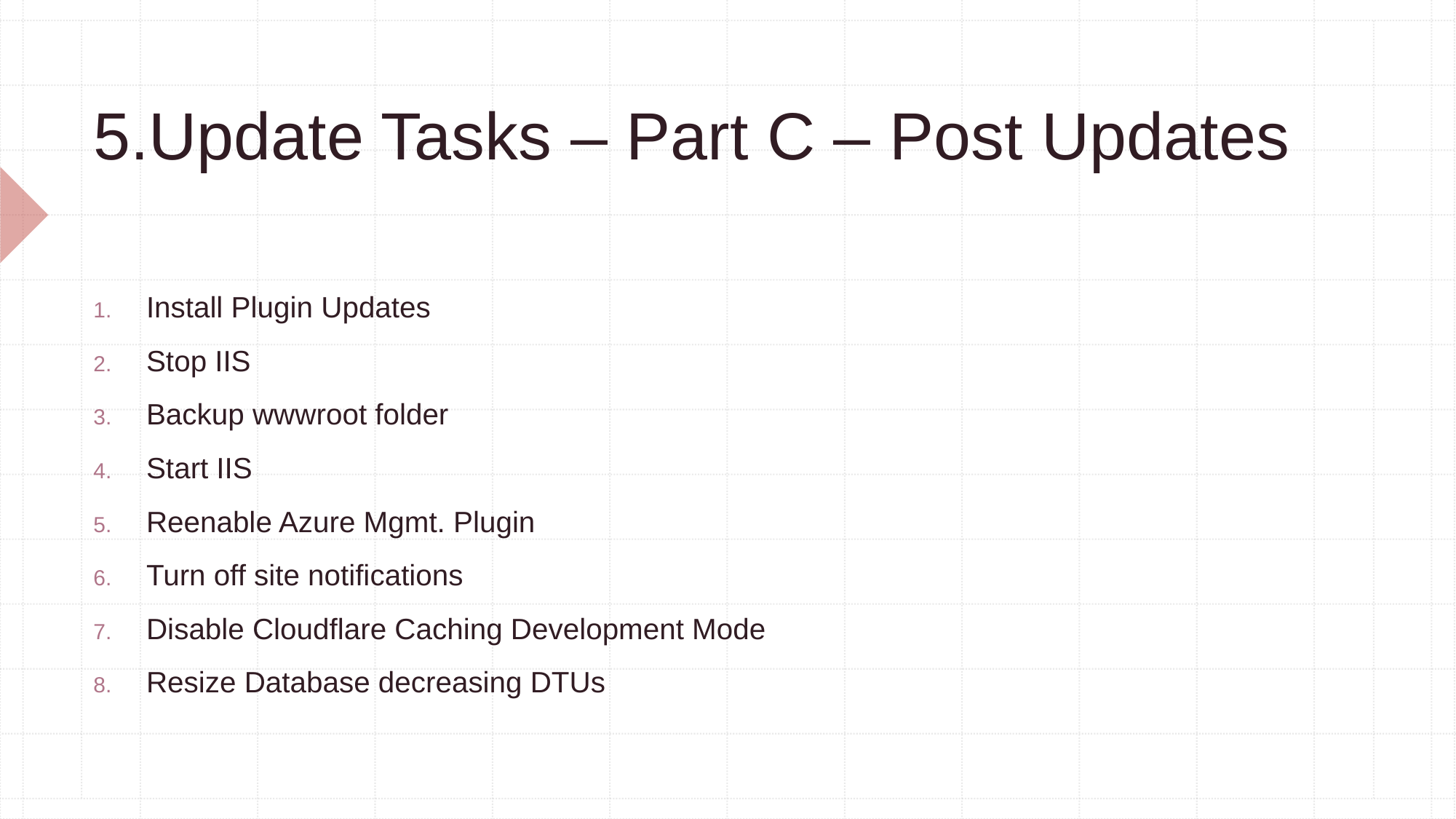

# 5.Update Tasks – Part C – Post Updates
Install Plugin Updates
Stop IIS
Backup wwwroot folder
Start IIS
Reenable Azure Mgmt. Plugin
Turn off site notifications
Disable Cloudflare Caching Development Mode
Resize Database decreasing DTUs